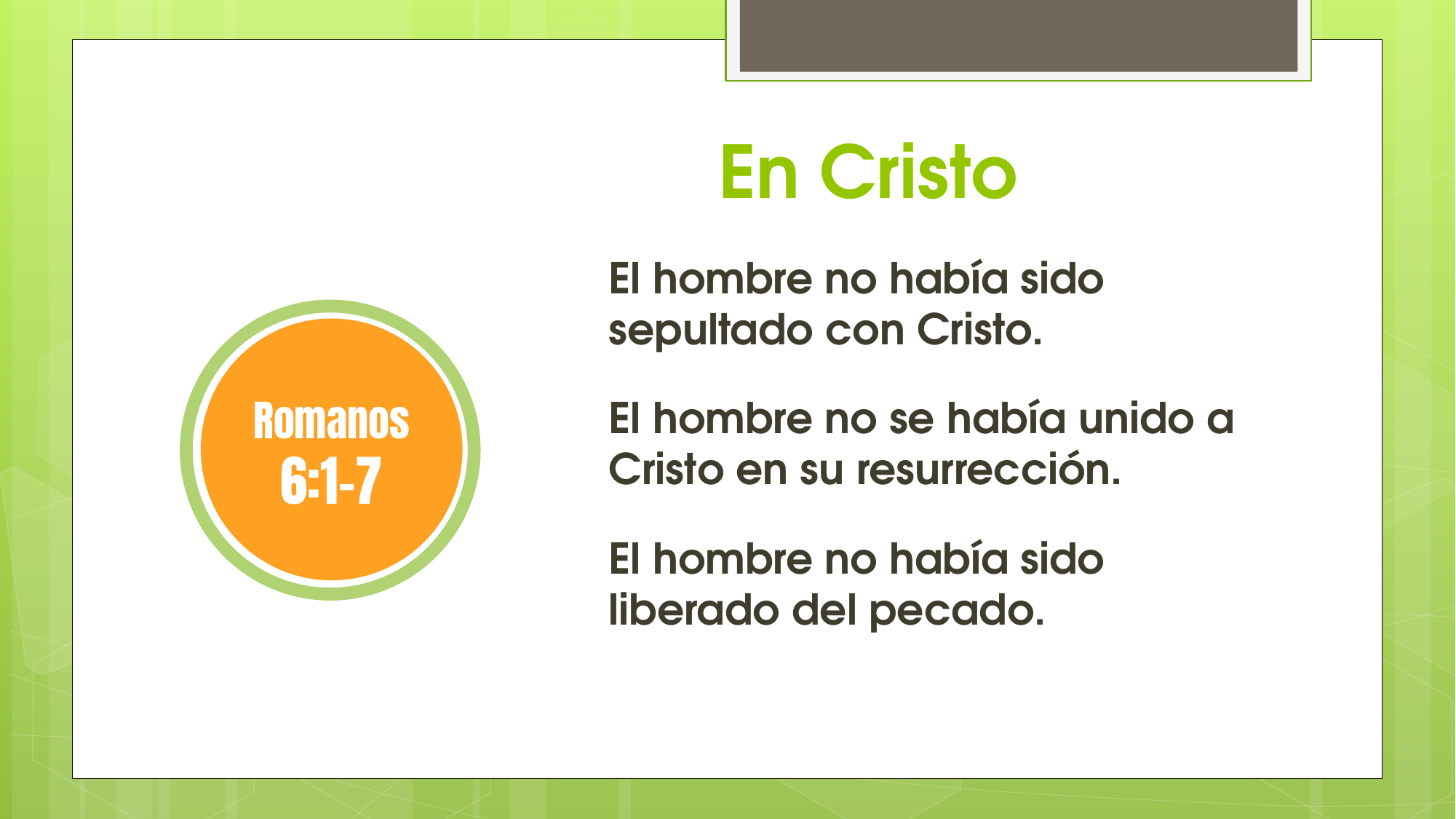

# En Cristo
El hombre no había sido sepultado con Cristo.

El hombre no se había unido a Cristo en su resurrección.

El hombre no había sido liberado del pecado.

Romanos 6:1-7